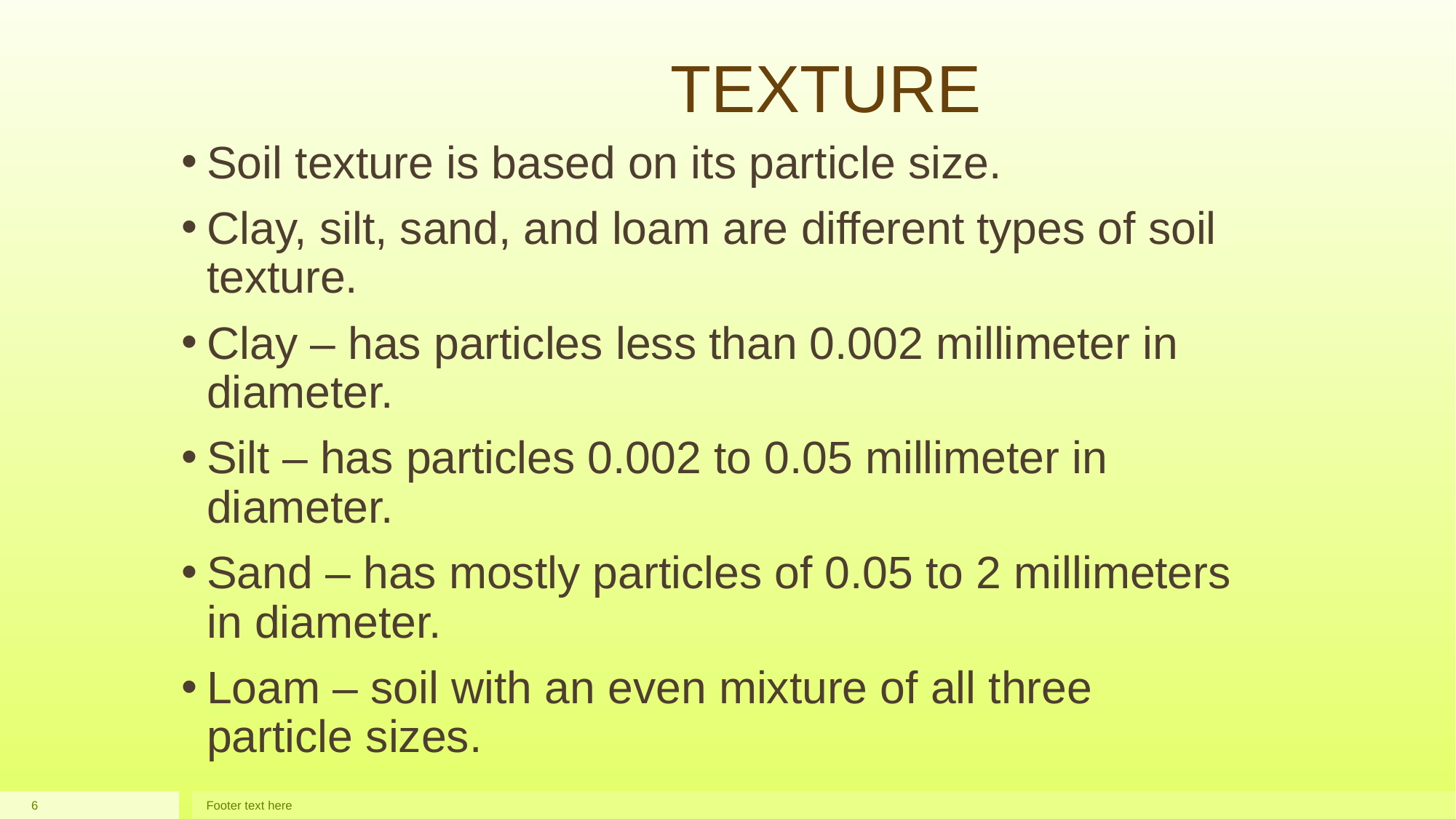

# TEXTURE
Soil texture is based on its particle size.
Clay, silt, sand, and loam are different types of soil texture.
Clay – has particles less than 0.002 millimeter in diameter.
Silt – has particles 0.002 to 0.05 millimeter in diameter.
Sand – has mostly particles of 0.05 to 2 millimeters in diameter.
Loam – soil with an even mixture of all three particle sizes.

6

Footer text here